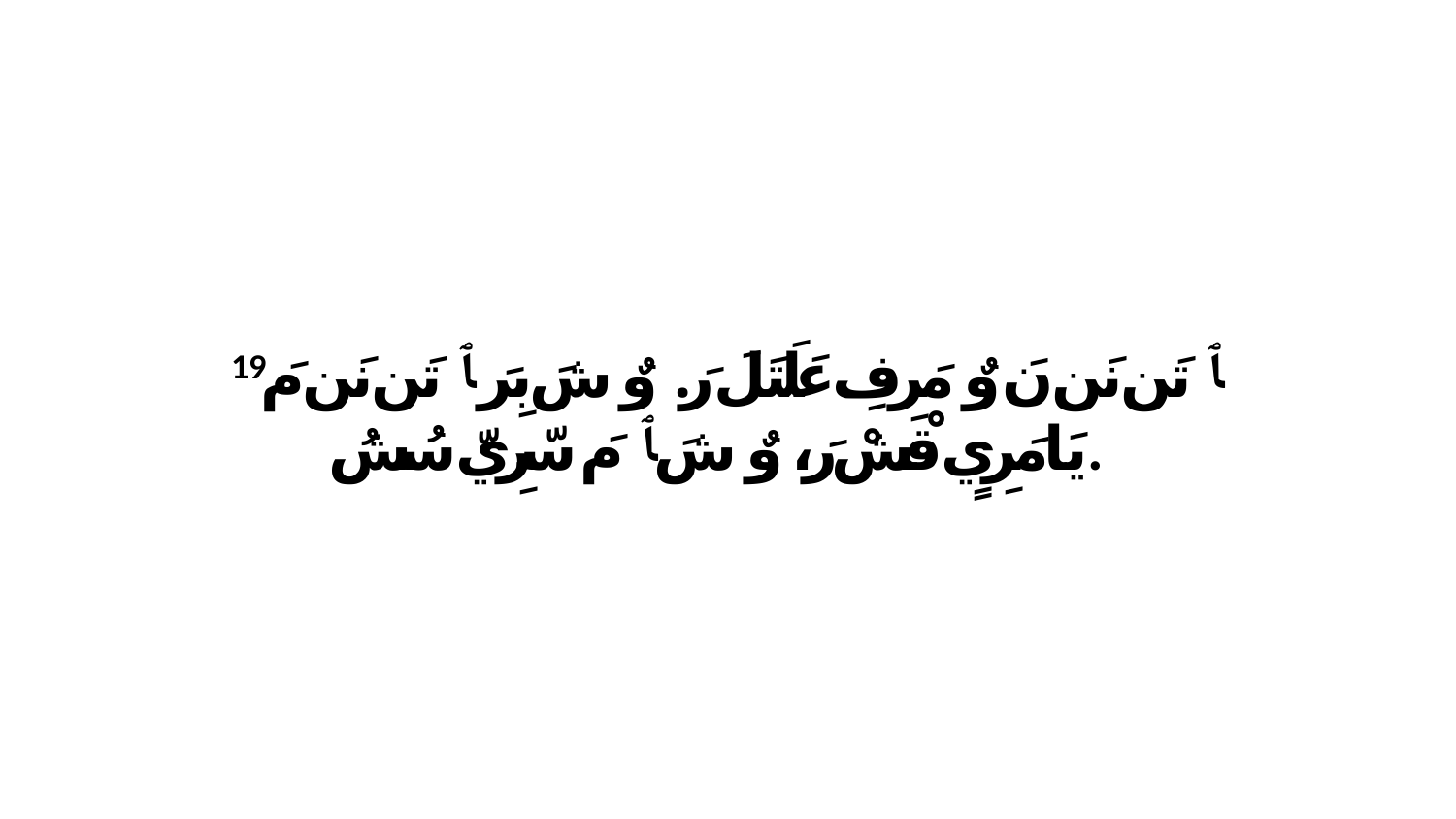

19 ﭑ تَن نَن نَ وٌ مَرِفِ عَلَتَلَ رَ. وٌ شَ بِرَ ﭑ تَن نَن مَ يَامَرِيٍ قْشْ رَ، وٌ شَ ﭑ مَ سّرِيّ سُشُ.